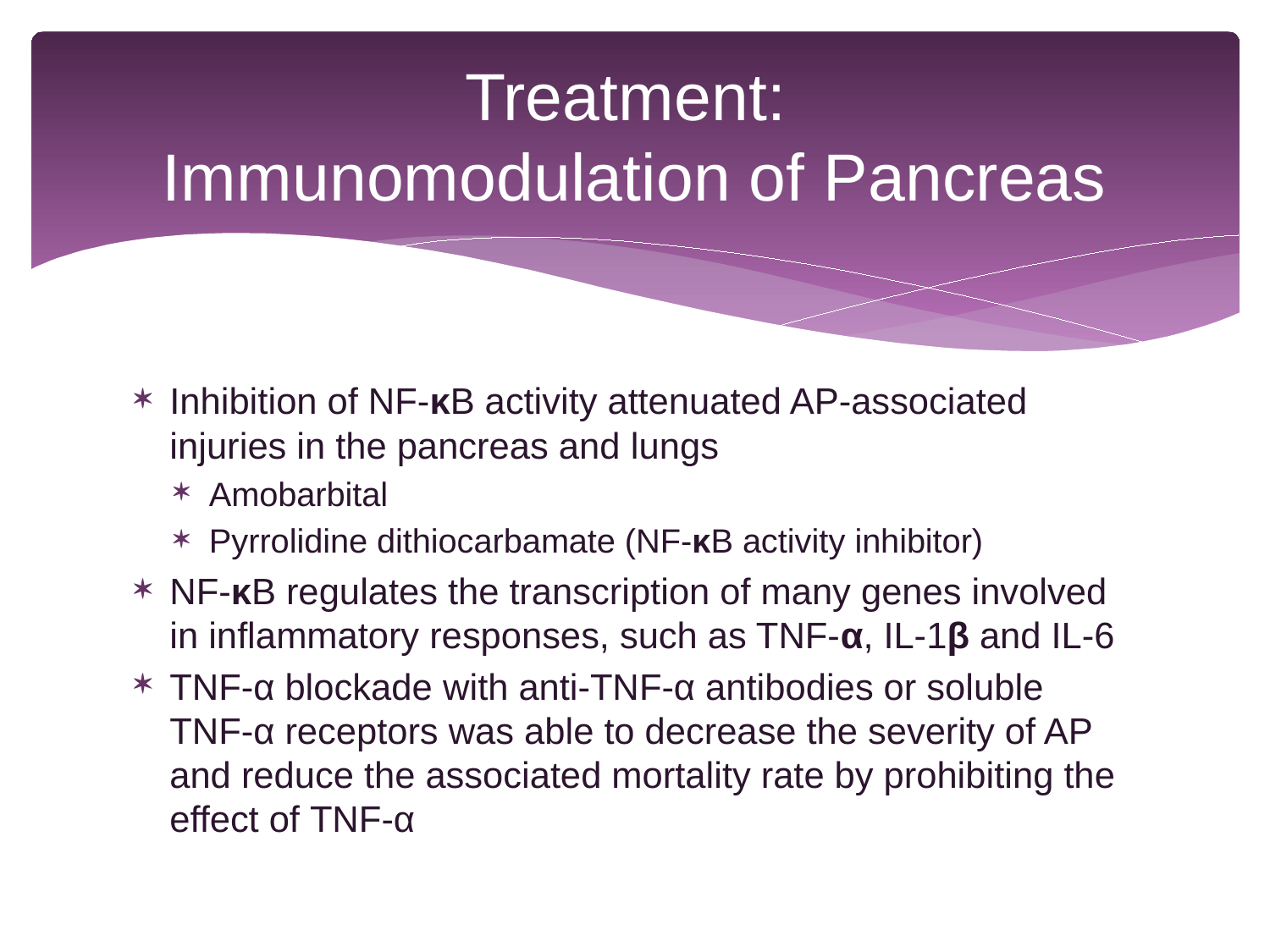

# Treatment: Immunomodulation of Pancreas
Inhibition of NF-κB activity attenuated AP-associated injuries in the pancreas and lungs
Amobarbital
Pyrrolidine dithiocarbamate (NF-κB activity inhibitor)
NF-κB regulates the transcription of many genes involved in inflammatory responses, such as TNF-α, IL-1β and IL-6
TNF-α blockade with anti-TNF-α antibodies or soluble TNF-α receptors was able to decrease the severity of AP and reduce the associated mortality rate by prohibiting the effect of TNF-α